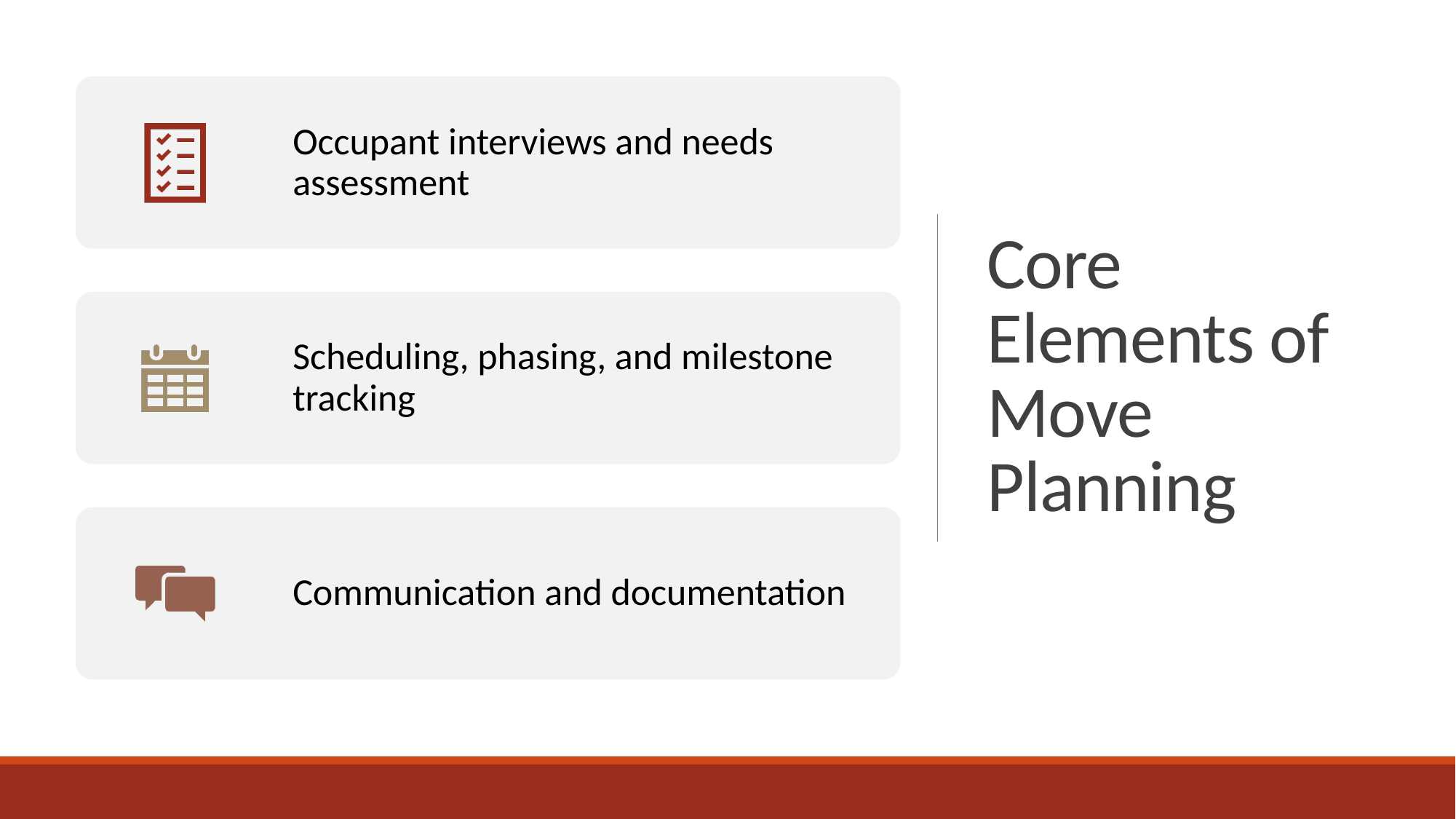

# Core Elements of Move Planning
Occupant interviews and needs assessment
Scheduling, phasing, and milestone tracking
Communication and documentation